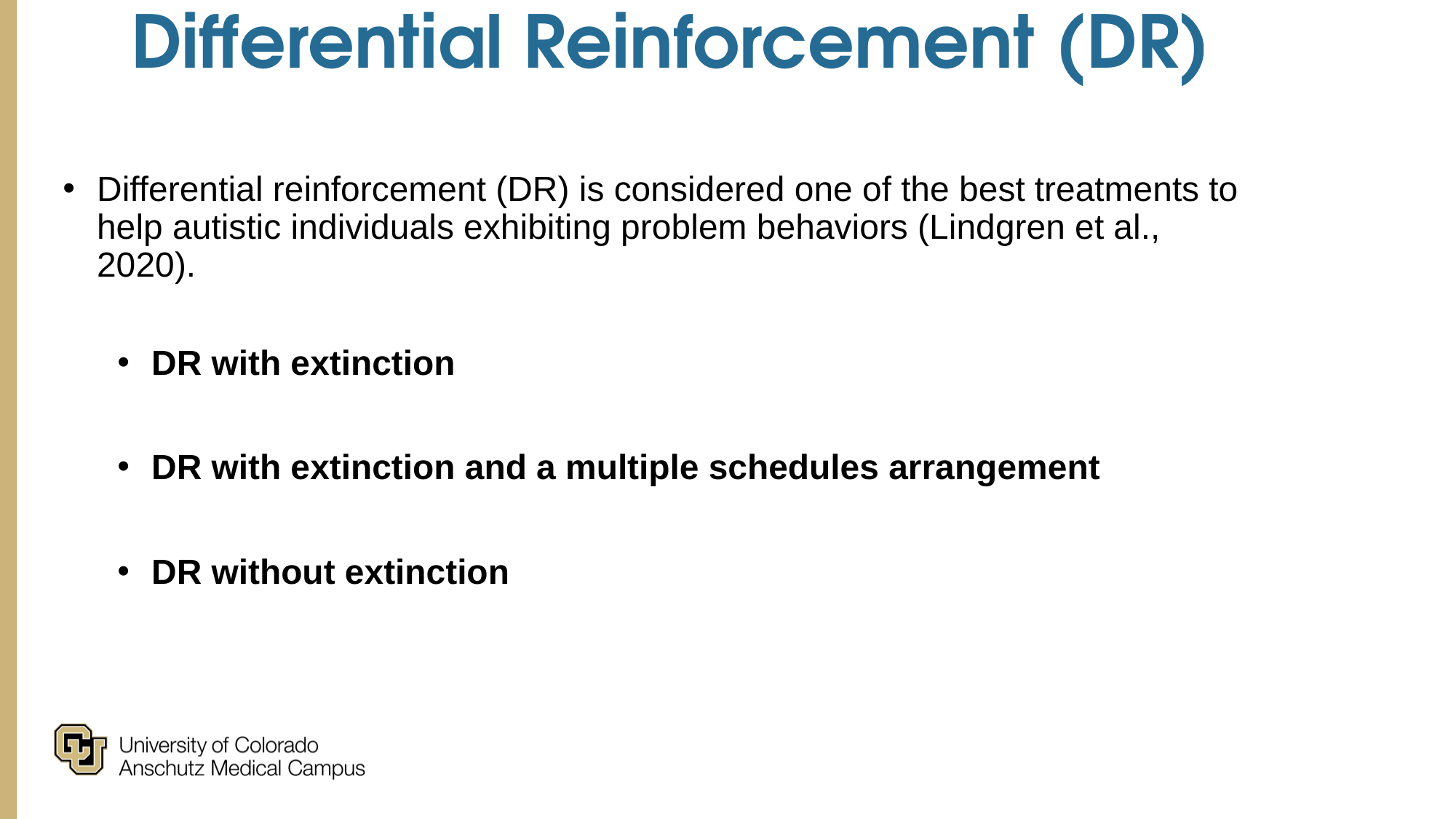

# Differential Reinforcement (DR)
Differential reinforcement (DR) is considered one of the best treatments to help autistic individuals exhibiting problem behaviors (Lindgren et al., 2020).

DR with extinction

DR with extinction and a multiple schedules arrangement

DR without extinction